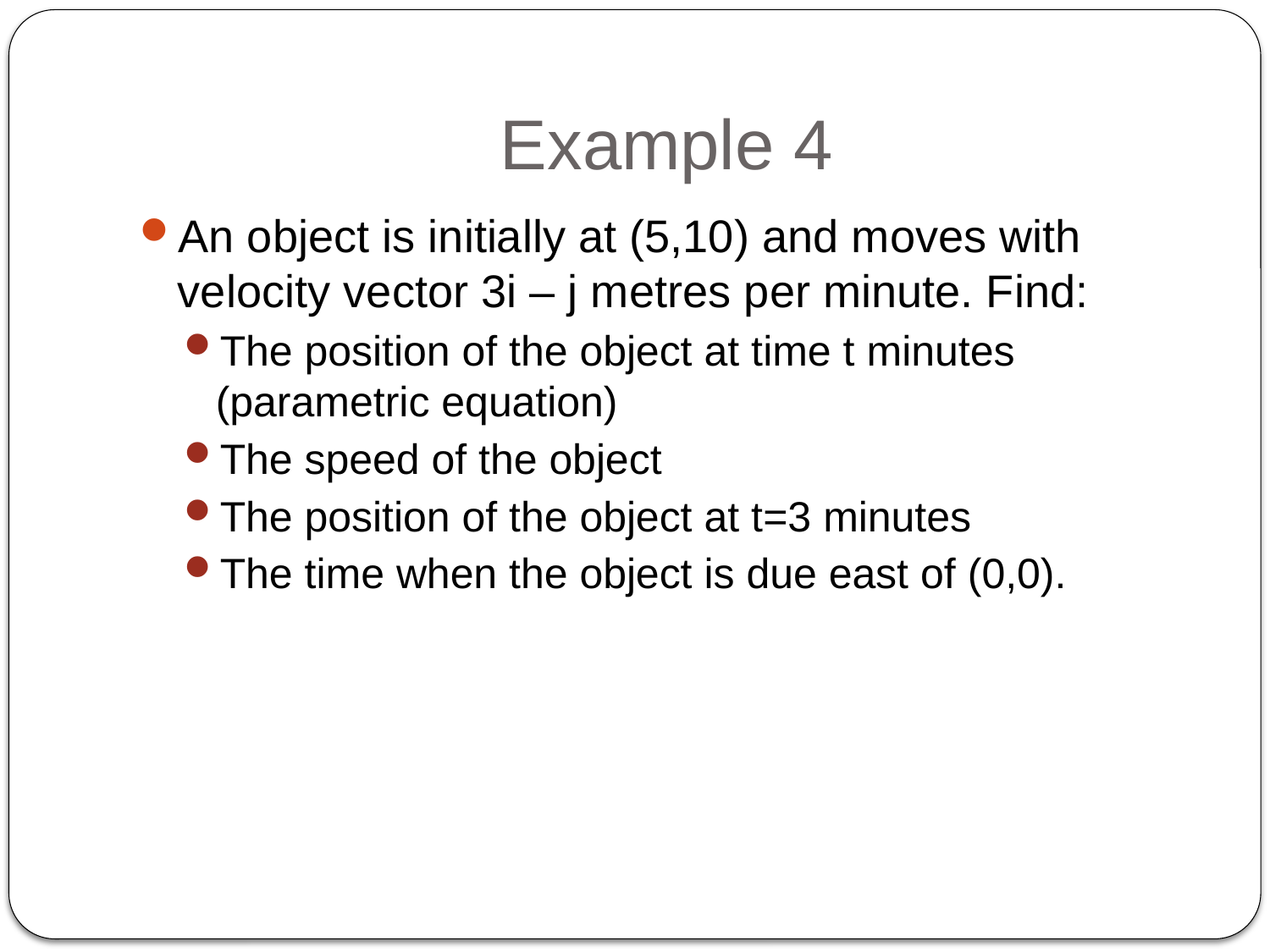

# Example 4
An object is initially at (5,10) and moves with velocity vector 3i – j metres per minute. Find:
The position of the object at time t minutes (parametric equation)
The speed of the object
The position of the object at t=3 minutes
The time when the object is due east of (0,0).